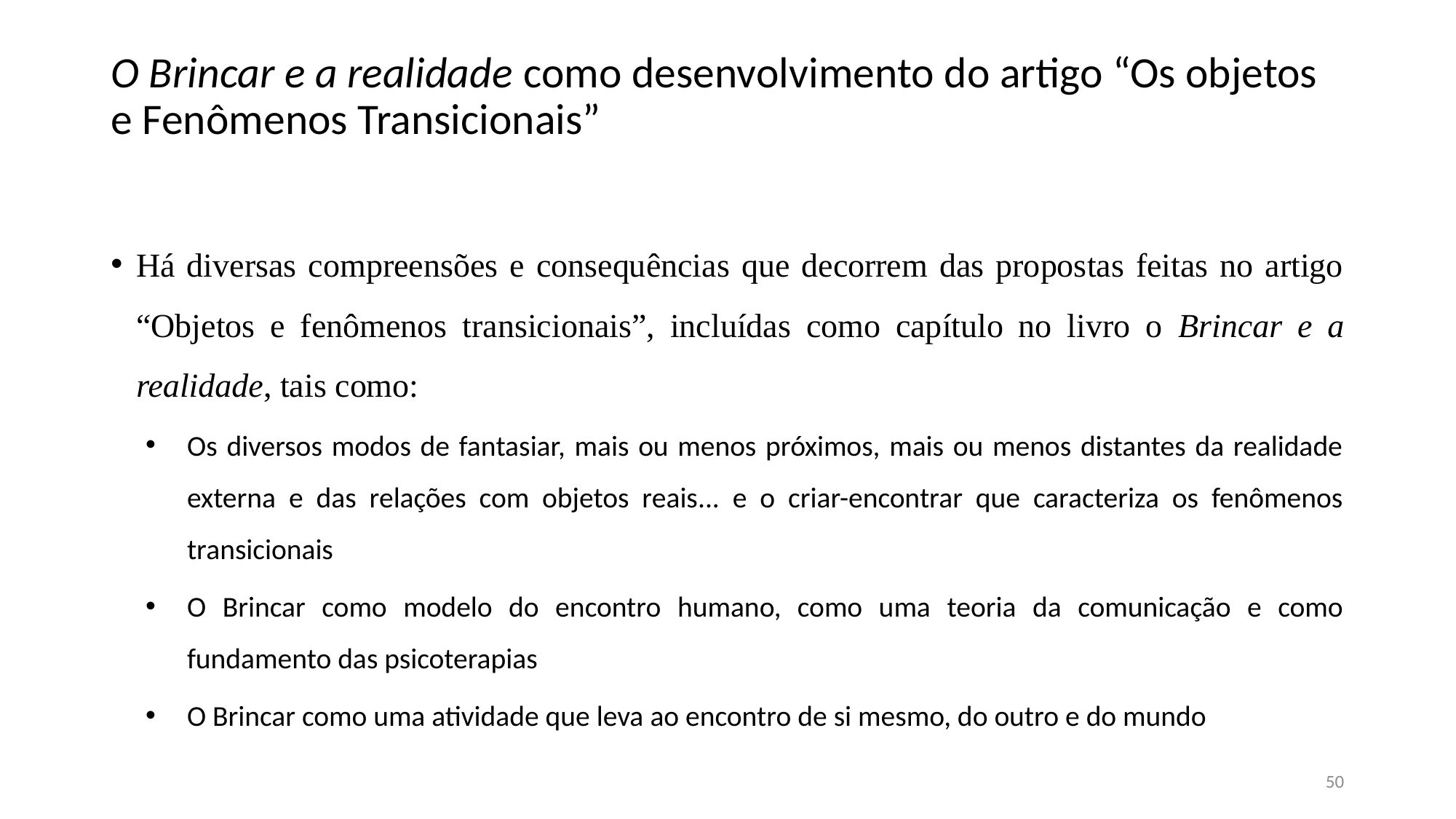

# O Brincar e a realidade como desenvolvimento do artigo “Os objetos e Fenômenos Transicionais”
Há diversas compreensões e consequências que decorrem das propostas feitas no artigo “Objetos e fenômenos transicionais”, incluídas como capítulo no livro o Brincar e a realidade, tais como:
Os diversos modos de fantasiar, mais ou menos próximos, mais ou menos distantes da realidade externa e das relações com objetos reais... e o criar-encontrar que caracteriza os fenômenos transicionais
O Brincar como modelo do encontro humano, como uma teoria da comunicação e como fundamento das psicoterapias
O Brincar como uma atividade que leva ao encontro de si mesmo, do outro e do mundo

50